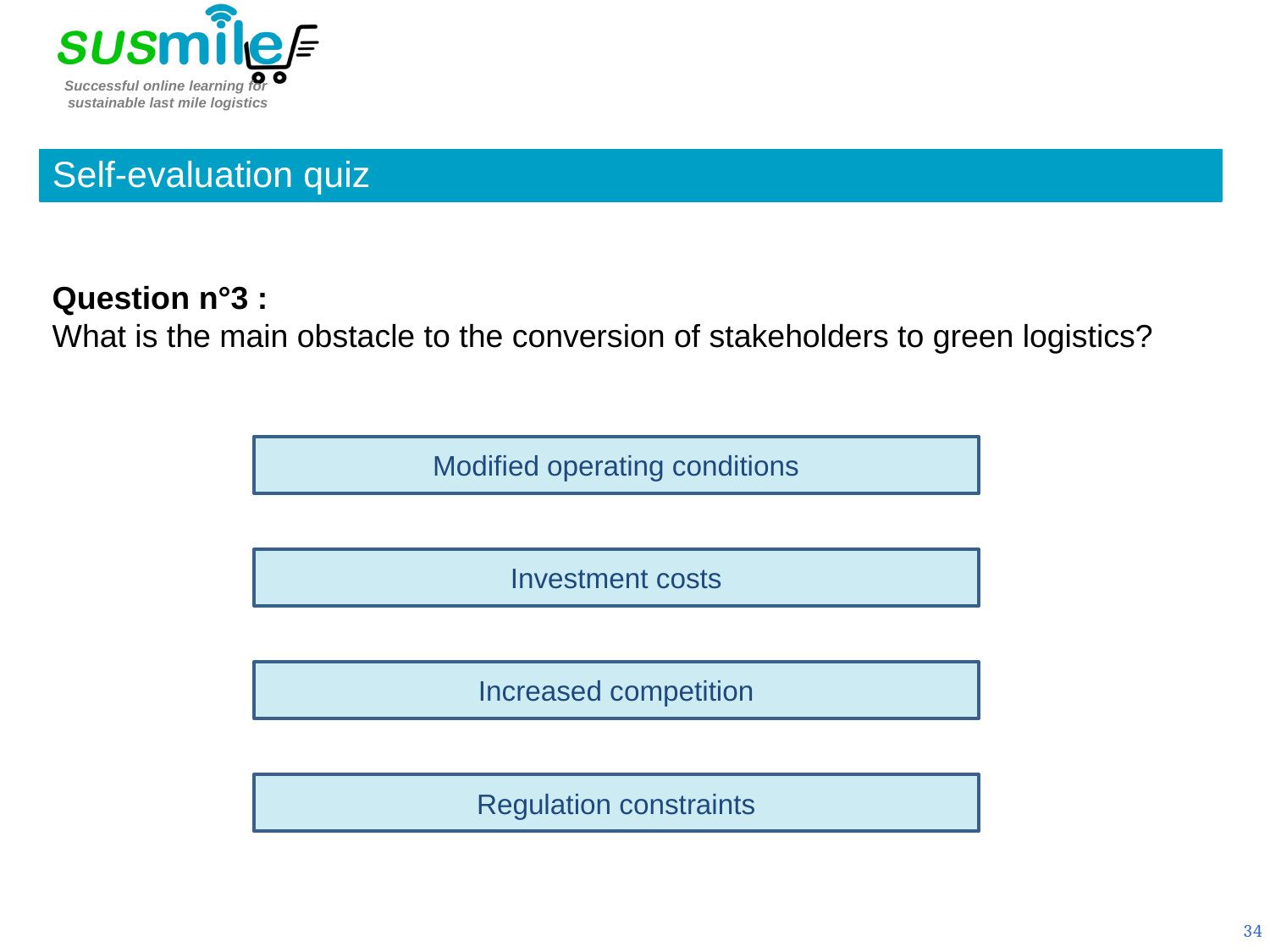

Self-evaluation quiz
Question n°3 :
What is the main obstacle to the conversion of stakeholders to green logistics?
Modified operating conditions
Investment costs
Increased competition
Regulation constraints
34